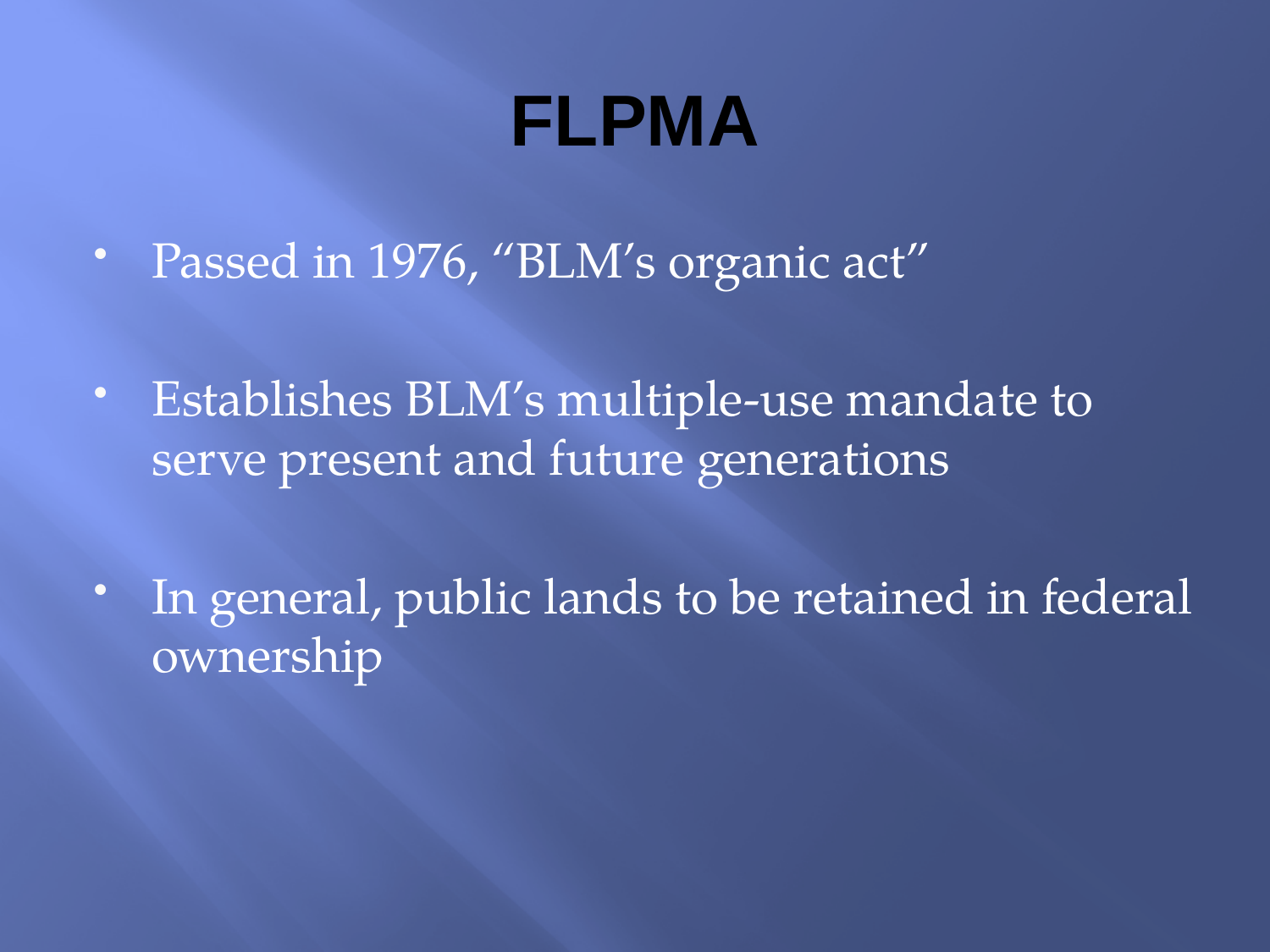

# FLPMA
Passed in 1976, “BLM’s organic act”

Establishes BLM’s multiple-use mandate to serve present and future generations

In general, public lands to be retained in federal ownership